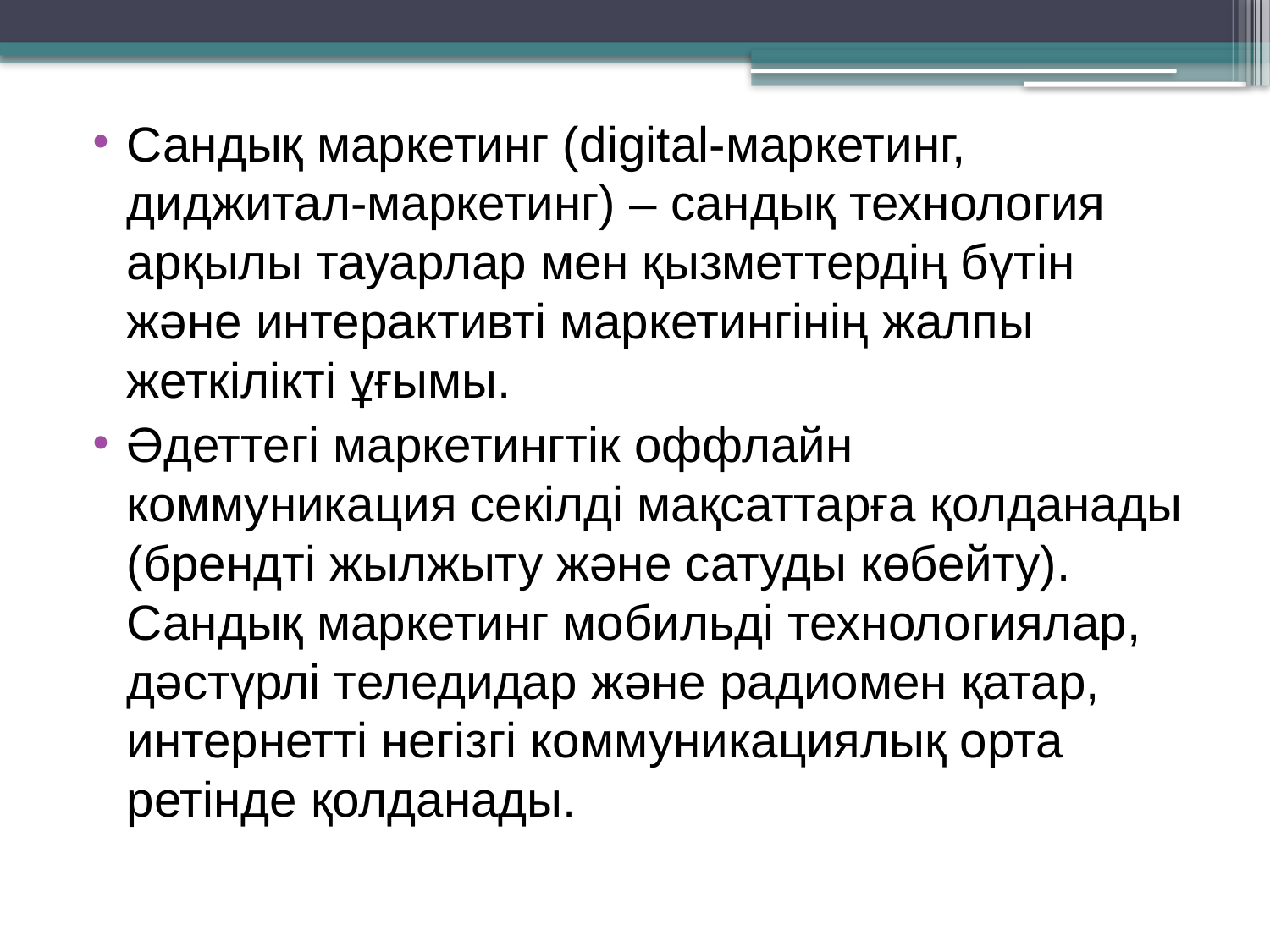

Сандық маркетинг (digital-маркетинг, диджитал-маркетинг) – сандық технология арқылы тауарлар мен қызметтердің бүтін және интерактивті маркетингінің жалпы жеткілікті ұғымы.
Әдеттегі маркетингтік оффлайн коммуникация секілді мақсаттарға қолданады (брендті жылжыту және сатуды көбейту). Сандық маркетинг мобильді технологиялар, дәстүрлі теледидар және радиомен қатар, интернетті негізгі коммуникациялық орта ретінде қолданады.